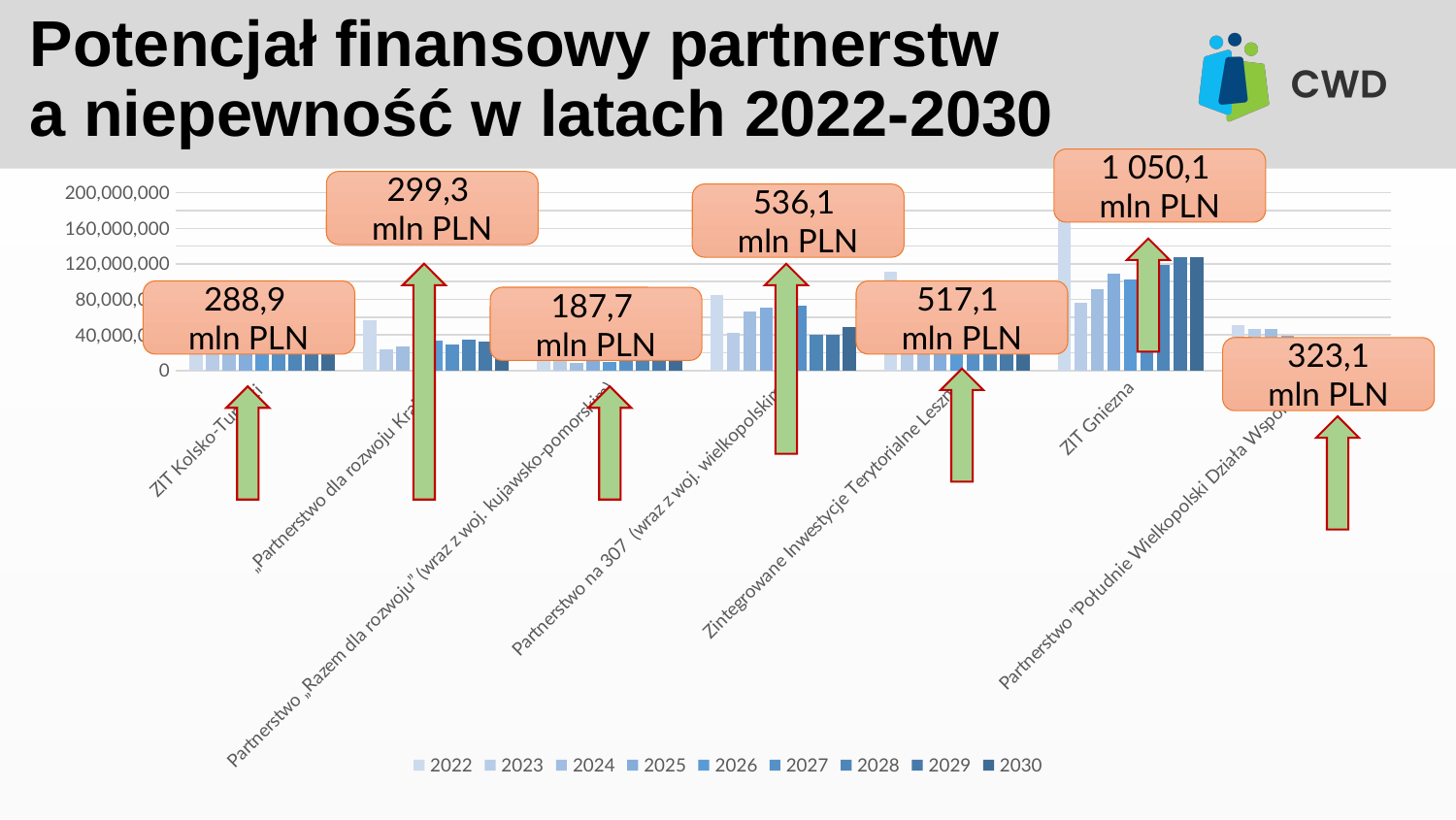

# Potencjał finansowy partnerstw a niepewność w latach 2022-2030
1 050,1
mln PLN
299,3
mln PLN

### Chart

| Category | 2022 | 2023 | 2024 | 2025 | 2026 | 2027 | 2028 | 2029 | 2030 |
|---|---|---|---|---|---|---|---|---|---|
|  ZIT Kolsko-Turecki  | 79818412.84 | 30519167.61 | 26591874.1 | 30326914.79 | 26997548.740000002 | 23135977.77 | 25445860.560000002 | 20620359.08 | 25457833.729999997 |
| „Partnerstwo dla rozwoju Krajny” | 56128639.879999995 | 23417896.5 | 27121348.939999998 | 25213171.39 | 33062162.7 | 29681180.090000004 | 34232226.03 | 32866064.330000006 | 37642004.800000004 |
| Partnerstwo „Razem dla rozwoju” (wraz z woj. kujawsko-pomorskim) | 51474166.629999995 | 16035770.11 | 8225317.159999999 | 10262297.96 | 9206794.270000001 | 21686352.93 | 24140912.67 | 23060167.38 | 23633659.169999998 |
| Partnerstwo na 307  (wraz z woj. wielkopolskim) | 84657328.56 | 42114924.05 | 66729104.690000005 | 70927512.44 | 70613375.71 | 72577506.34 | 40115289.78000001 | 39837944.46 | 48612468.96 |
| Zintegrowane Inwestycje Terytorialne Leszna | 111099283.38999999 | 57040469.51 | 60491847.71 | 62807727.94 | 40486125.93 | 48103223.37 | 47233276.32 | 38234396.480000004 | 51593603.42 |
| ZIT Gniezna | 192625858.52 | 75674045.86999997 | 92057504.06000002 | 109293461.74999999 | 102274264.72 | 103251244.85 | 118893430.55999999 | 127999016.41 | 128081161.75 |
| Partnerstwo "Południe Wielkopolski Działa Wspólnie" | 50785048.239999995 | 46334267.04999999 | 47155056.36 | 39471751.940000005 | 26362369.64 | 26820848.38 | 28319025.53 | 25105951.939999998 | 32754195.2 |
536,1
mln PLN

288,9
mln PLN
517,1
mln PLN
187,7
mln PLN
323,1
mln PLN